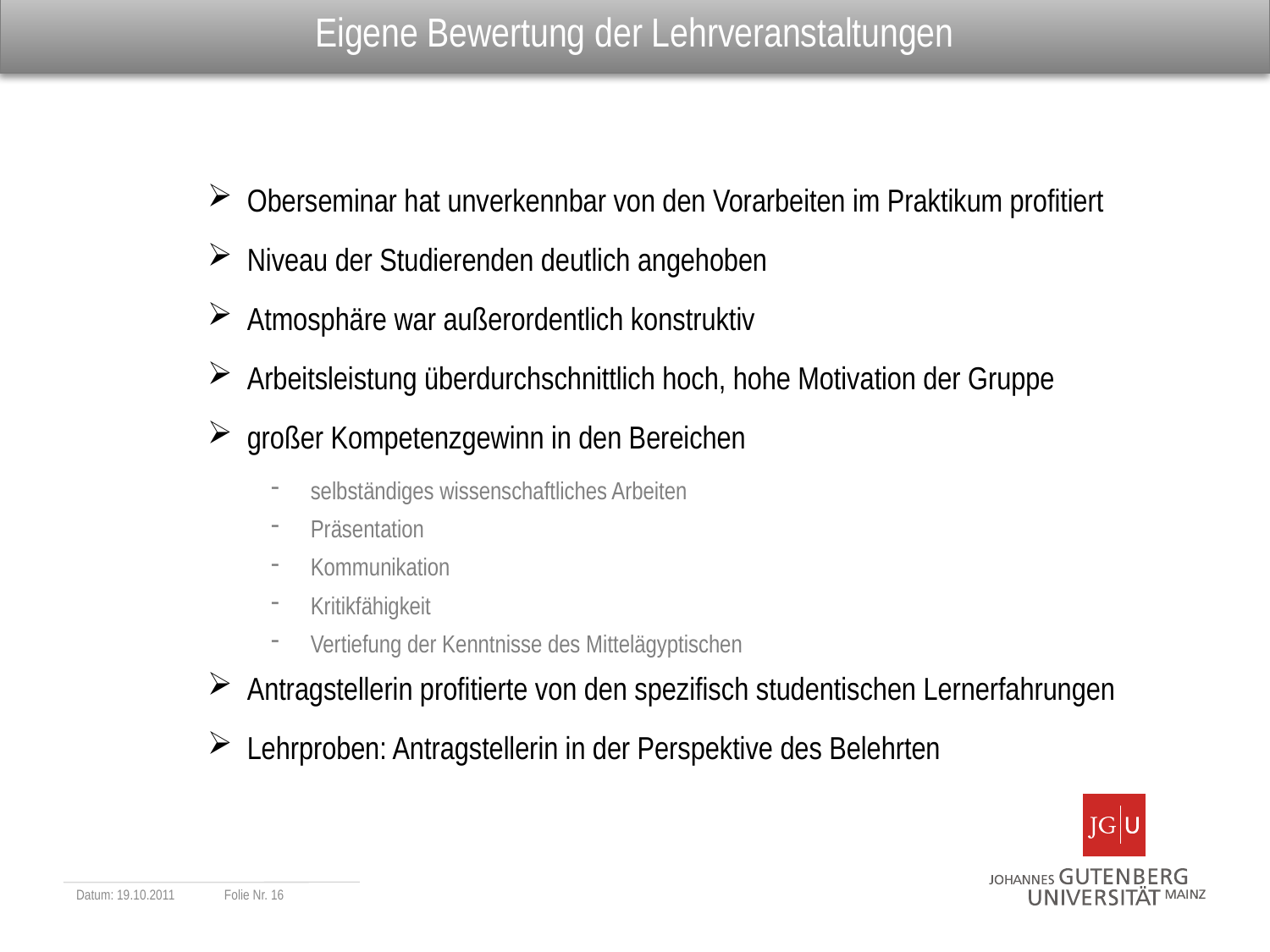

# Eigene Bewertung der Lehrveranstaltungen
Oberseminar hat unverkennbar von den Vorarbeiten im Praktikum profitiert
Niveau der Studierenden deutlich angehoben
Atmosphäre war außerordentlich konstruktiv
Arbeitsleistung überdurchschnittlich hoch, hohe Motivation der Gruppe
großer Kompetenzgewinn in den Bereichen
selbständiges wissenschaftliches Arbeiten
Präsentation
Kommunikation
Kritikfähigkeit
Vertiefung der Kenntnisse des Mittelägyptischen
Antragstellerin profitierte von den spezifisch studentischen Lernerfahrungen
Lehrproben: Antragstellerin in der Perspektive des Belehrten
Datum: 19.10.2011
Folie Nr. 16